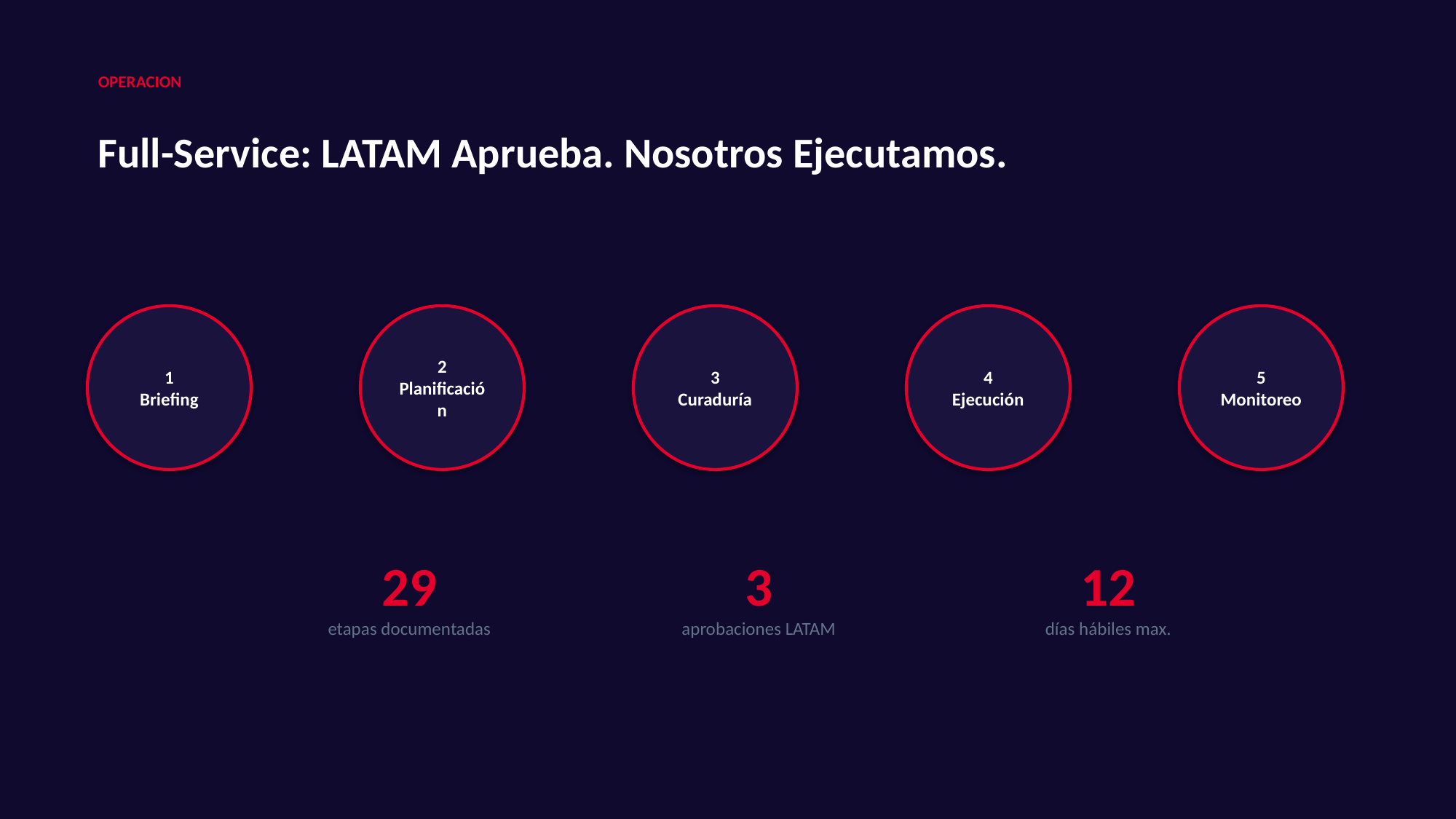

OPERACION
Full-Service: LATAM Aprueba. Nosotros Ejecutamos.
1
Briefing
2
Planificación
3
Curaduría
4
Ejecución
5
Monitoreo
29
3
12
etapas documentadas
aprobaciones LATAM
días hábiles max.